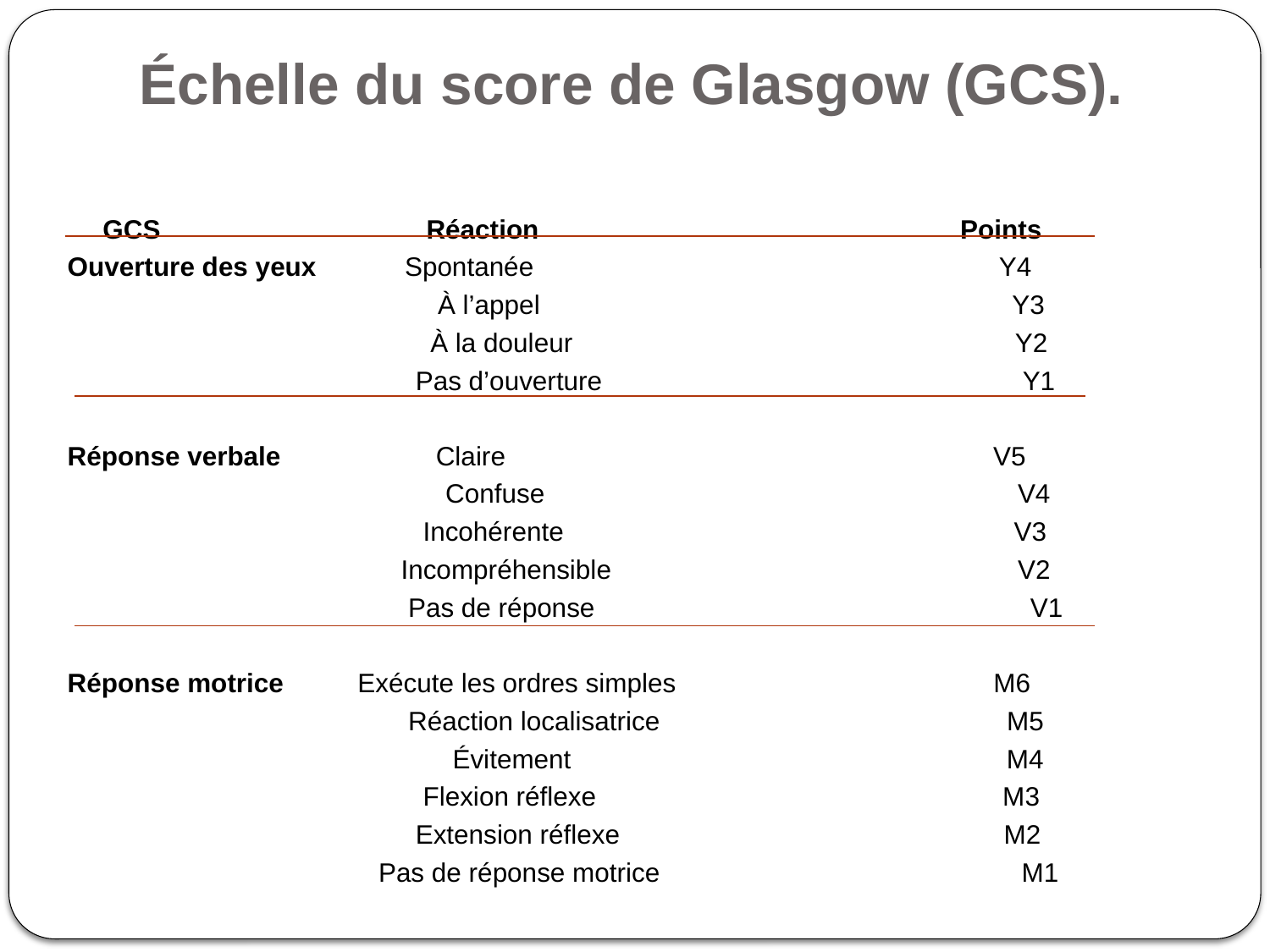

# Échelle du score de Glasgow (GCS).

GCS                                    Réaction                                                         Points
Ouverture des yeux            Spontanée                                                               Y4
                                                  À l’appel                                                                Y3
                                                 À la douleur                                                            Y2
                                               Pas d’ouverture                                                         Y1

Réponse verbale                     Claire                                                                  V5
                                                   Confuse                                                                V4
                                                Incohérente                                                             V3
                                             Incompréhensible                                                       V2
                                              Pas de réponse                                                           V1

Réponse motrice          Exécute les ordres simples                                           M6
                                              Réaction localisatrice                                               M5
                                                    Évitement                                                           M4
                                                Flexion réflexe                                                       M3
                                               Extension réflexe                                                    M2
                                          Pas de réponse motrice                                                 M1